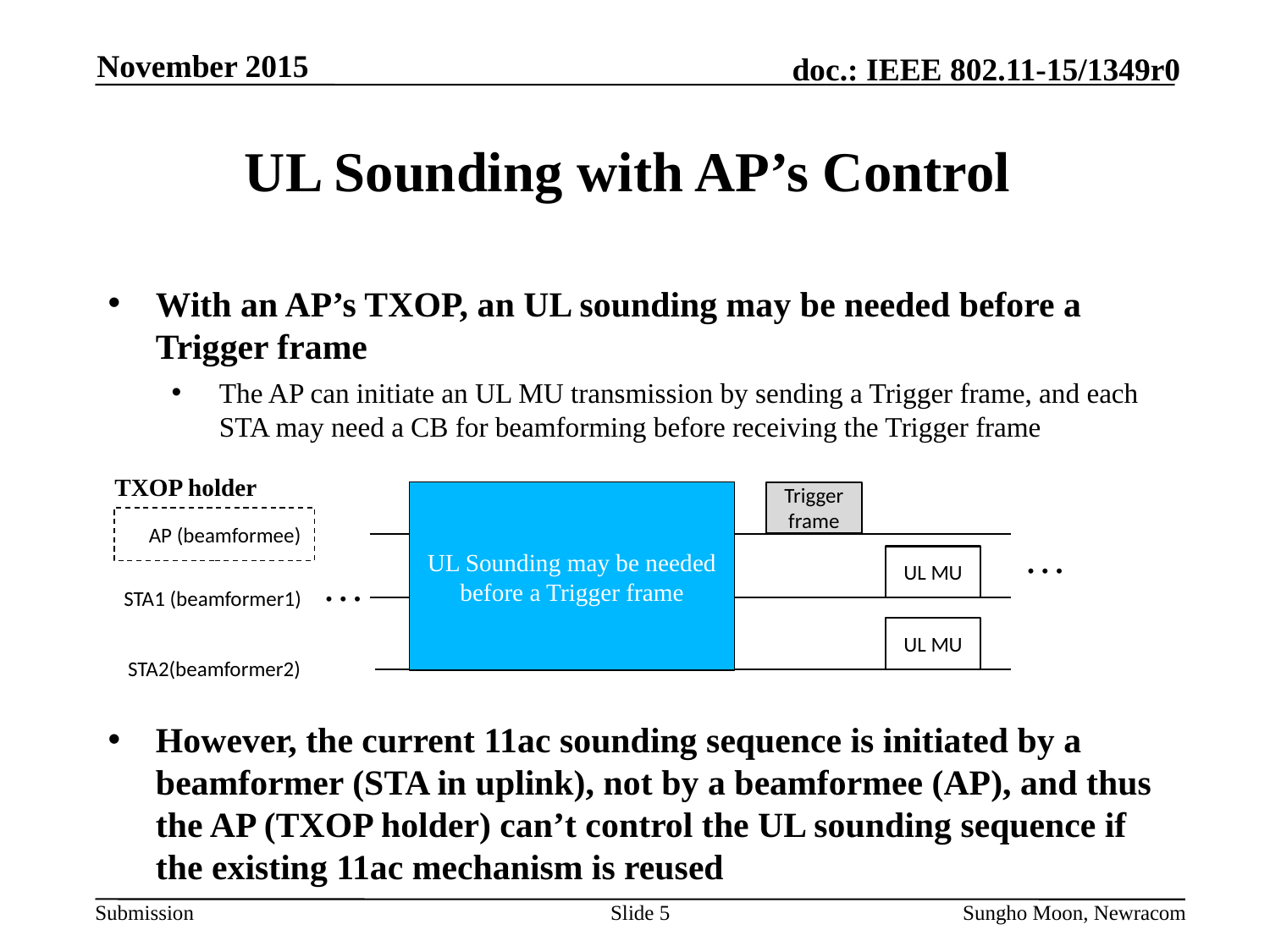

November 2015
# UL Sounding with AP’s Control
With an AP’s TXOP, an UL sounding may be needed before a Trigger frame
The AP can initiate an UL MU transmission by sending a Trigger frame, and each STA may need a CB for beamforming before receiving the Trigger frame

However, the current 11ac sounding sequence is initiated by a beamformer (STA in uplink), not by a beamformee (AP), and thus the AP (TXOP holder) can’t control the UL sounding sequence if the existing 11ac mechanism is reused
TXOP holder
UL Sounding may be needed before a Trigger frame
Trigger frame

AP (beamformee)
…
UL MU
…
STA1 (beamformer1)
UL MU
STA2(beamformer2)
Slide 5
Sungho Moon, Newracom